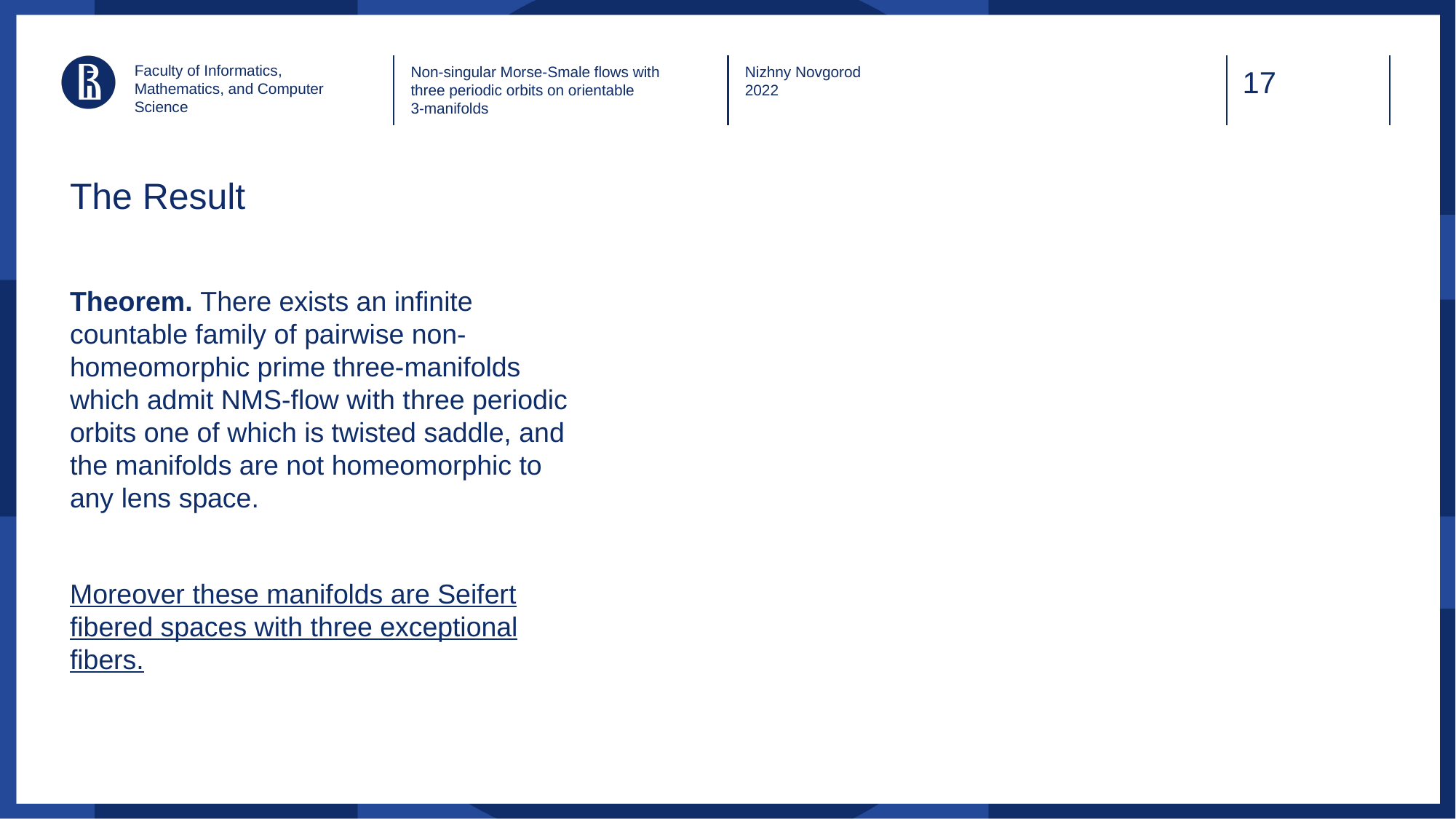

Faculty of Informatics, Mathematics, and Computer Science
Non-singular Morse-Smale flows with three periodic orbits on orientable
3-manifolds
Nizhny Novgorod
2022

# The Result

Theorem. There exists an infinite countable family of pairwise non-homeomorphic prime three-manifolds which admit NMS-flow with three periodic orbits one of which is twisted saddle, and the manifolds are not homeomorphic to any lens space.

Moreover these manifolds are Seifert fibered spaces with three exceptional fibers.